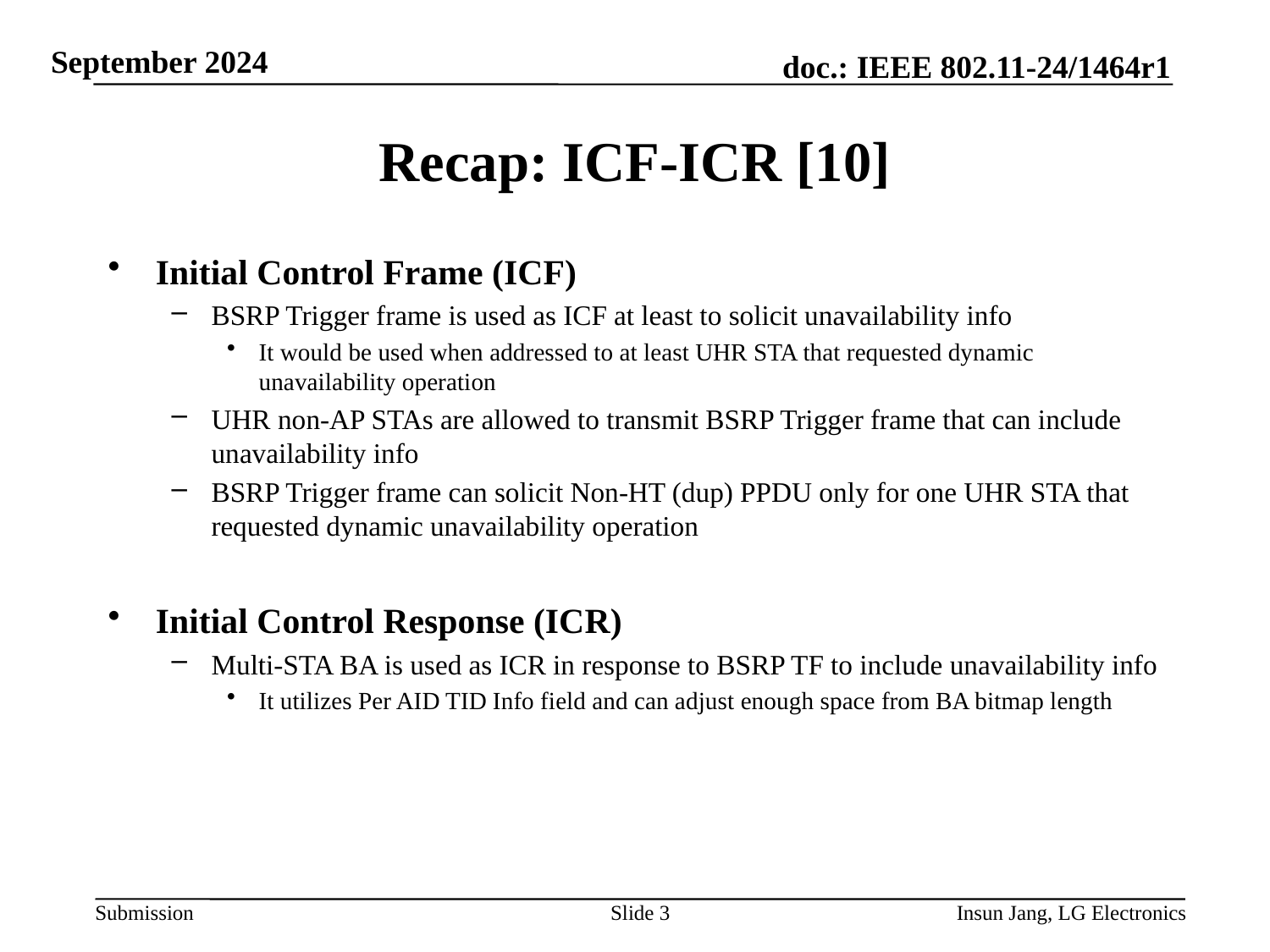

# Recap: ICF-ICR [10]
Initial Control Frame (ICF)
BSRP Trigger frame is used as ICF at least to solicit unavailability info
It would be used when addressed to at least UHR STA that requested dynamic unavailability operation
UHR non-AP STAs are allowed to transmit BSRP Trigger frame that can include unavailability info
BSRP Trigger frame can solicit Non-HT (dup) PPDU only for one UHR STA that requested dynamic unavailability operation

Initial Control Response (ICR)
Multi-STA BA is used as ICR in response to BSRP TF to include unavailability info
It utilizes Per AID TID Info field and can adjust enough space from BA bitmap length
Slide 3
Insun Jang, LG Electronics